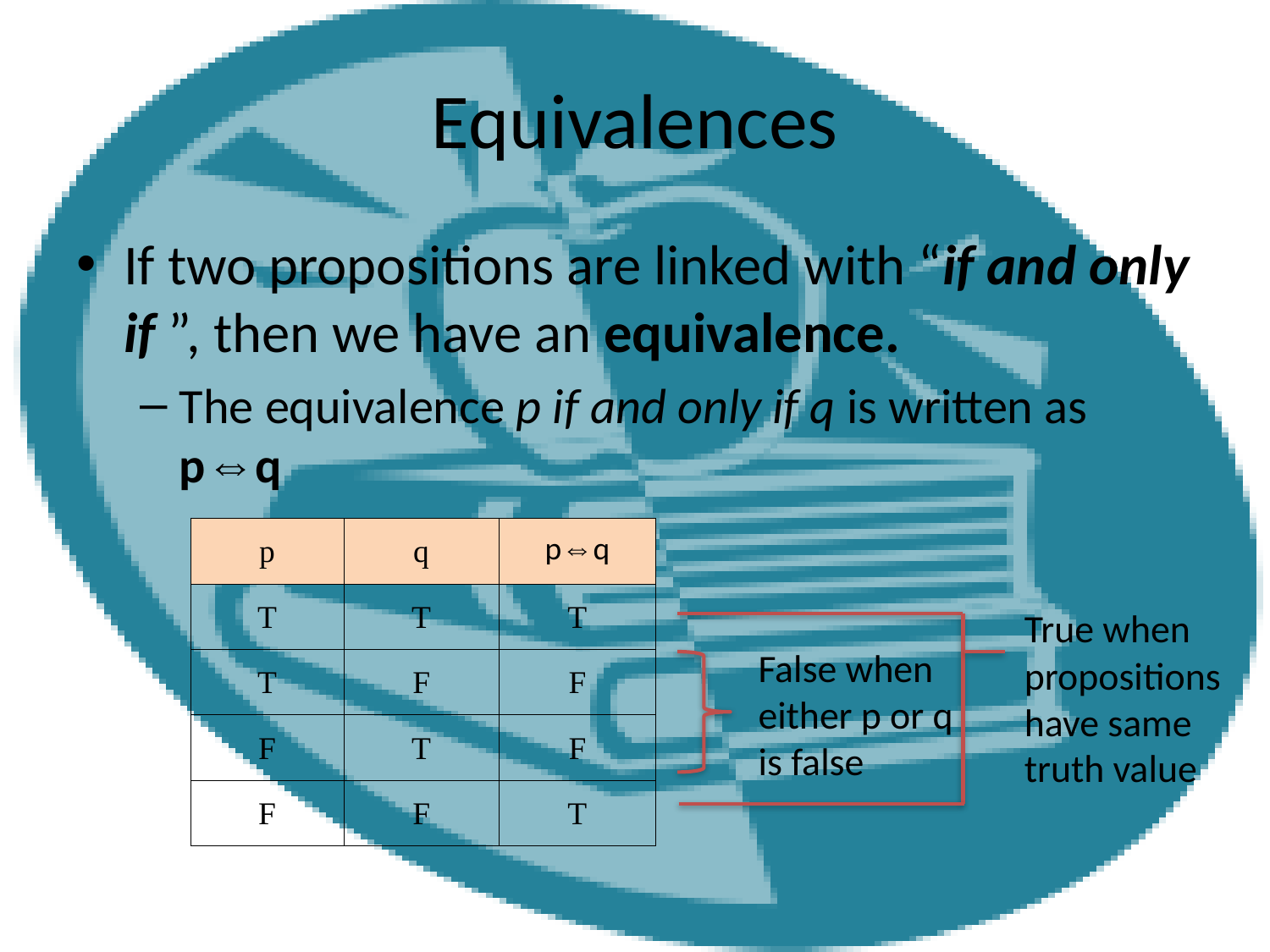

# Equivalences
If two propositions are linked with “if and only if ”, then we have an equivalence.
The equivalence p if and only if q is written as p⇔q

| p | q | p⇔q |
| --- | --- | --- |
| T | T | T |
| T | F | F |
| F | T | F |
| F | F | T |
True when propositions have same truth value
False when either p or q is false